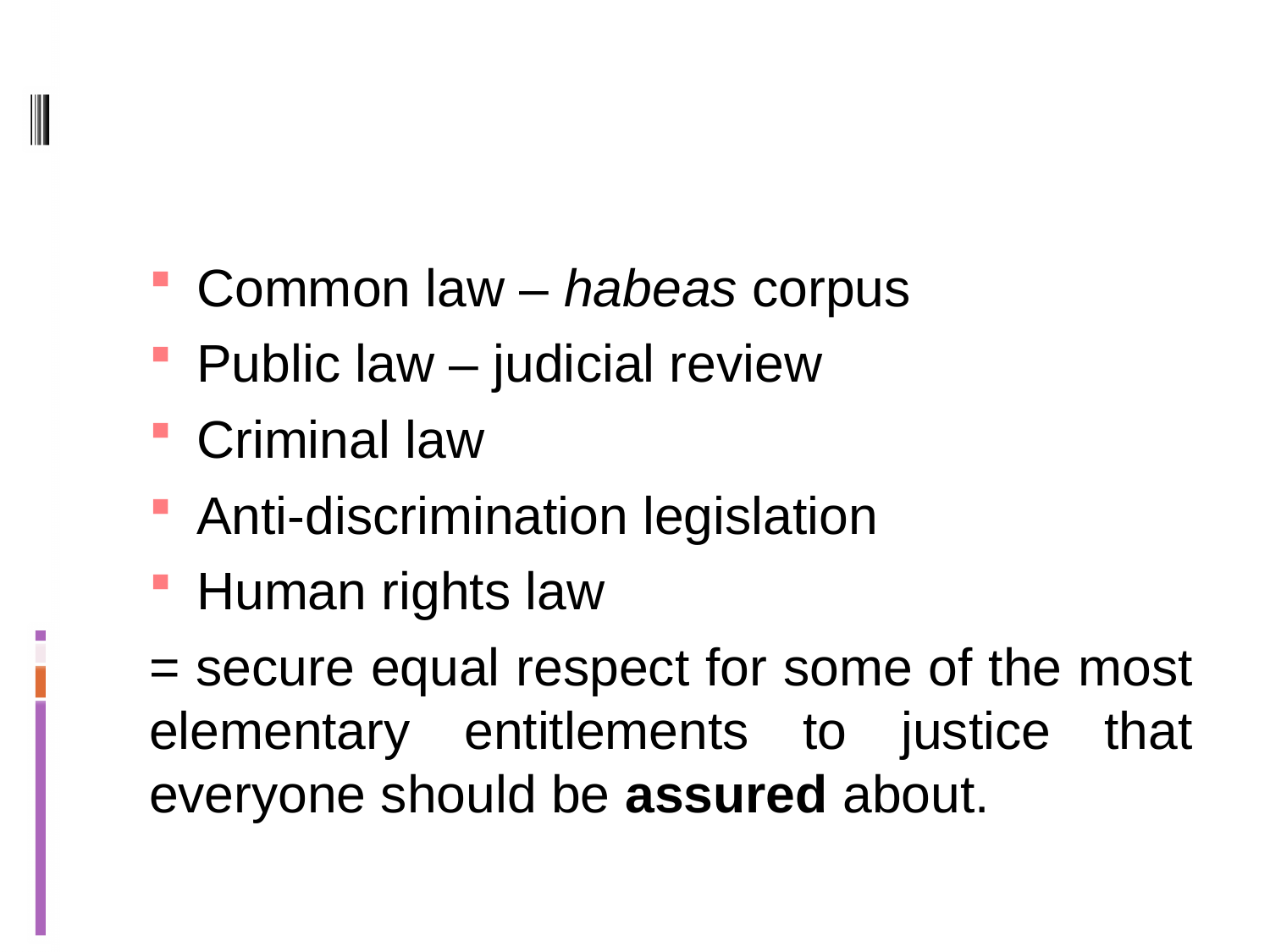

#
Common law – habeas corpus
Public law – judicial review
Criminal law
Anti-discrimination legislation
Human rights law
= secure equal respect for some of the most elementary entitlements to justice that everyone should be assured about.